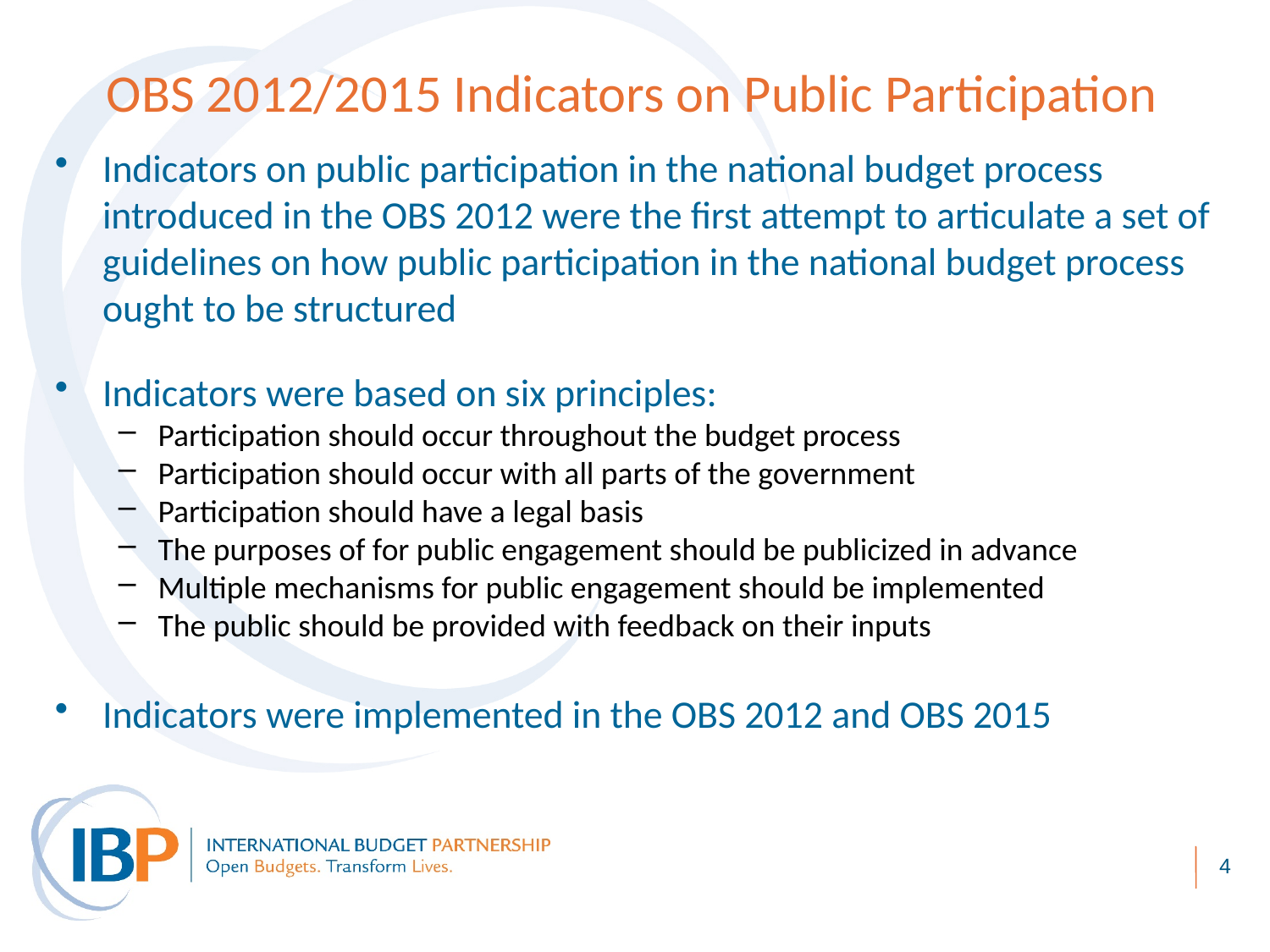

OBS 2012/2015 Indicators on Public Participation
Indicators on public participation in the national budget process introduced in the OBS 2012 were the first attempt to articulate a set of guidelines on how public participation in the national budget process ought to be structured

Indicators were based on six principles:
Participation should occur throughout the budget process
Participation should occur with all parts of the government
Participation should have a legal basis
The purposes of for public engagement should be publicized in advance
Multiple mechanisms for public engagement should be implemented
The public should be provided with feedback on their inputs

Indicators were implemented in the OBS 2012 and OBS 2015

4